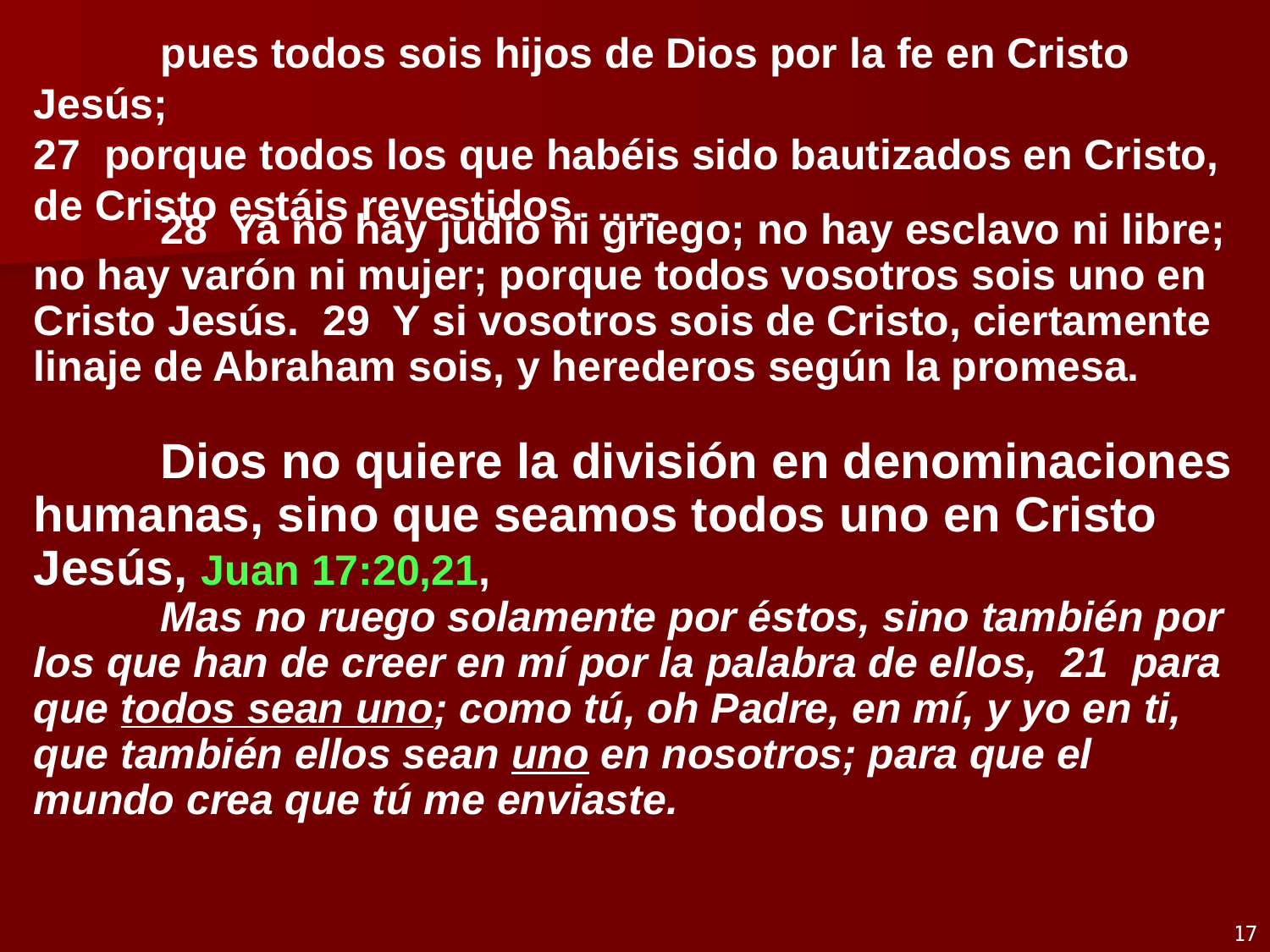

# pues todos sois hijos de Dios por la fe en Cristo Jesús; 27  porque todos los que habéis sido bautizados en Cristo, de Cristo estáis revestidos. …..
	28  Ya no hay judío ni griego; no hay esclavo ni libre; no hay varón ni mujer; porque todos vosotros sois uno en Cristo Jesús.  29  Y si vosotros sois de Cristo, ciertamente linaje de Abraham sois, y herederos según la promesa.

	Dios no quiere la división en denominaciones humanas, sino que seamos todos uno en Cristo Jesús, Juan 17:20,21,
	Mas no ruego solamente por éstos, sino también por los que han de creer en mí por la palabra de ellos,  21  para que todos sean uno; como tú, oh Padre, en mí, y yo en ti, que también ellos sean uno en nosotros; para que el mundo crea que tú me enviaste.

17